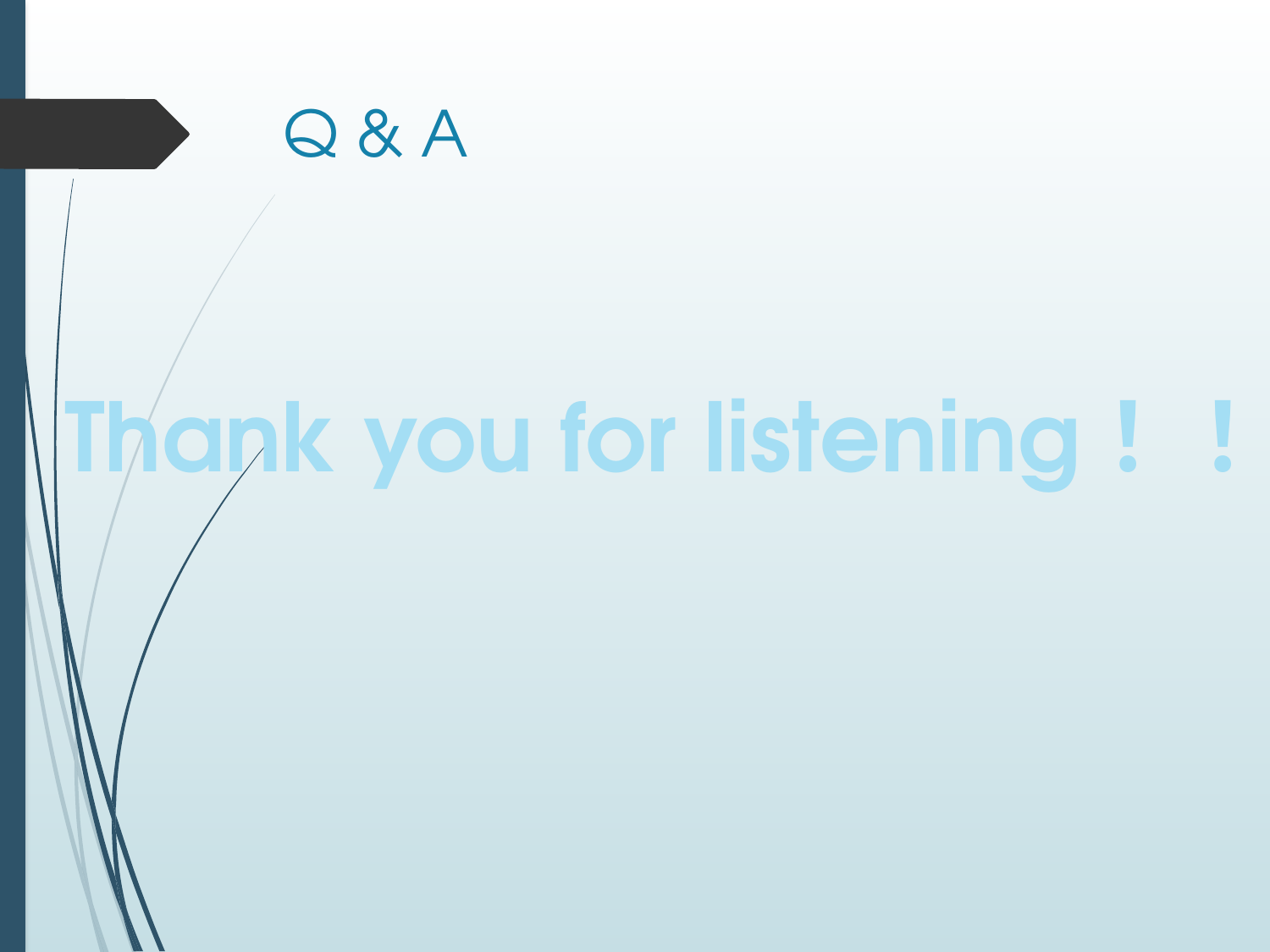

# Q & A

Thank you for listening！！